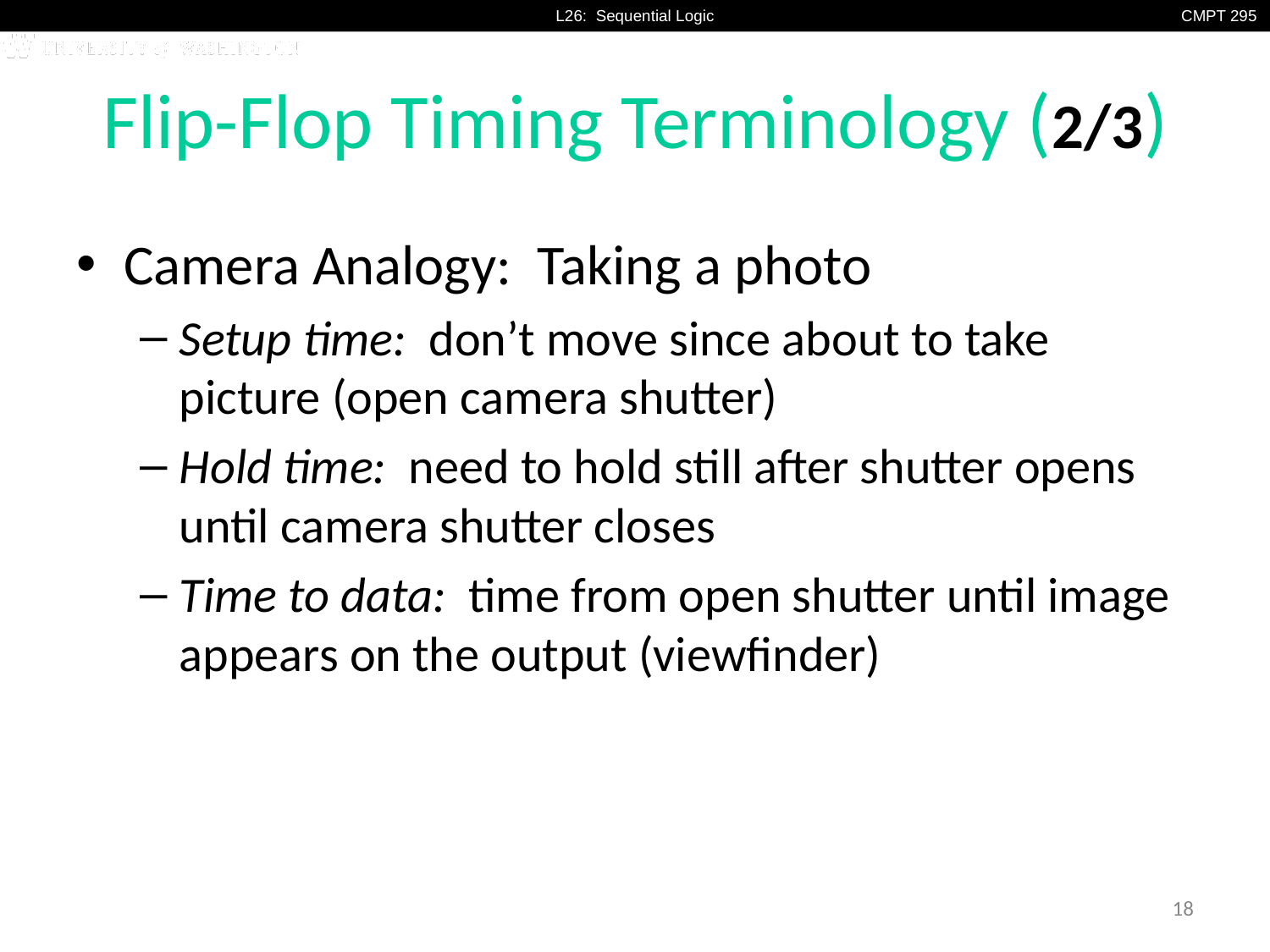

# Flip-Flop Timing Terminology (2/3)
Camera Analogy:  Taking a photo
Setup time:  don’t move since about to take picture (open camera shutter)
Hold time:  need to hold still after shutter opens until camera shutter closes
Time to data:  time from open shutter until image appears on the output (viewfinder)
18